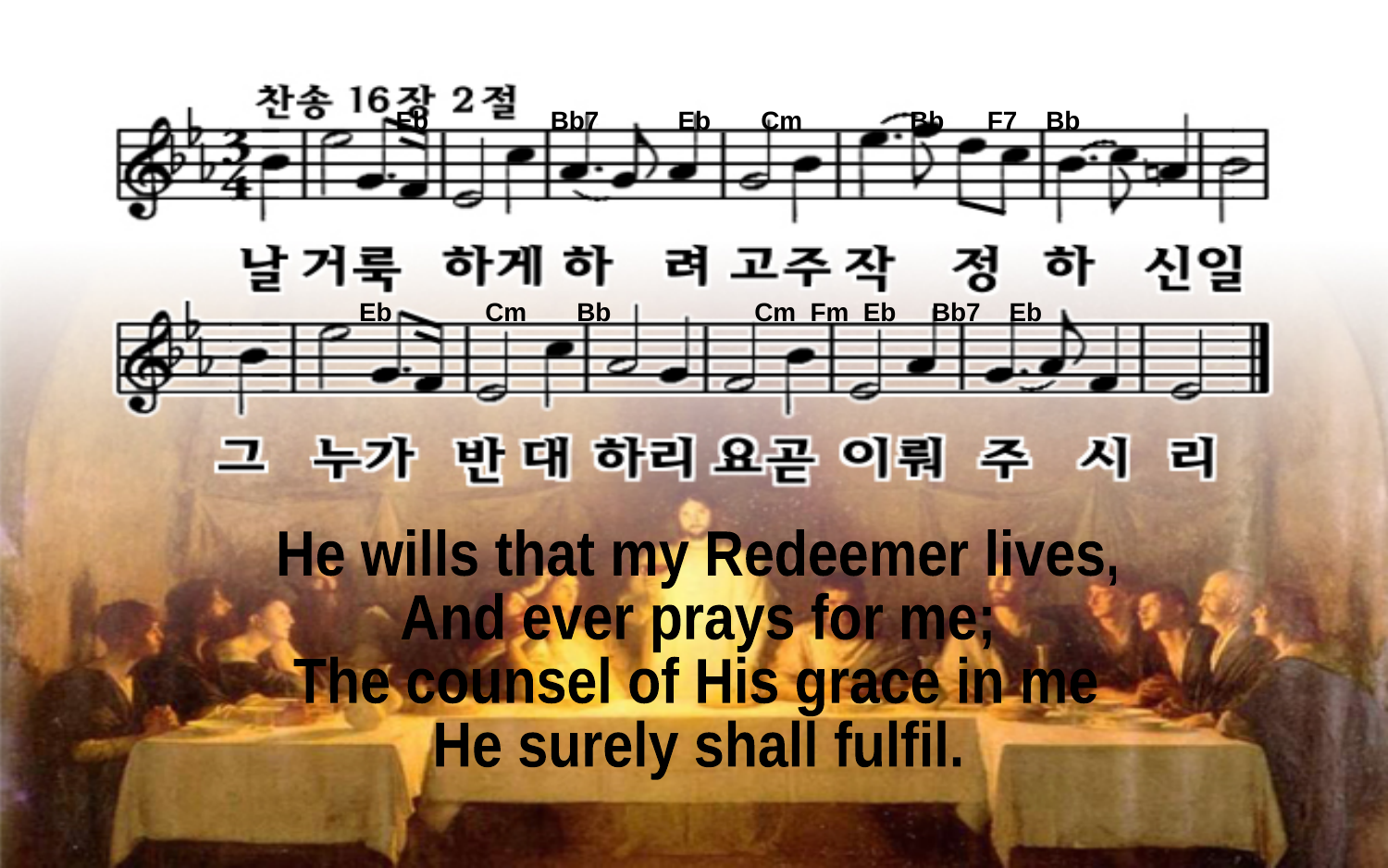

Eb                 Bb7           Eb       Cm               Bb      F7    Bb
Eb             Cm       Bb                    Cm  Fm  Eb     Bb7    Eb
He wills that my Redeemer lives,
And ever prays for me;
The counsel of His grace in me
He surely shall fulfil.